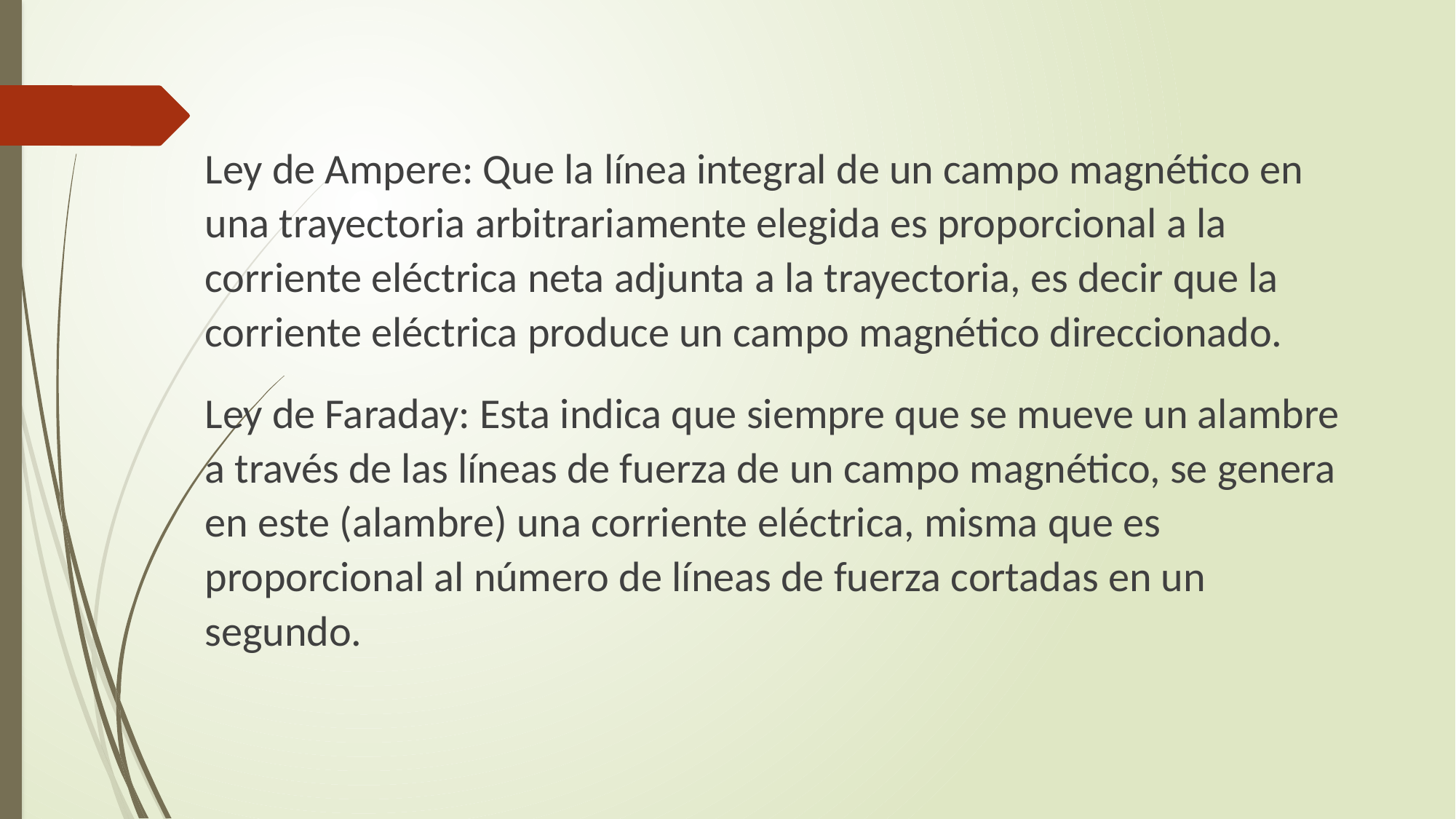

Ley de Ampere: Que la línea integral de un campo magnético en una trayectoria arbitrariamente elegida es proporcional a la corriente eléctrica neta adjunta a la trayectoria, es decir que la corriente eléctrica produce un campo magnético direccionado.
Ley de Faraday: Esta indica que siempre que se mueve un alambre a través de las líneas de fuerza de un campo magnético, se genera en este (alambre) una corriente eléctrica, misma que es proporcional al número de líneas de fuerza cortadas en un segundo.